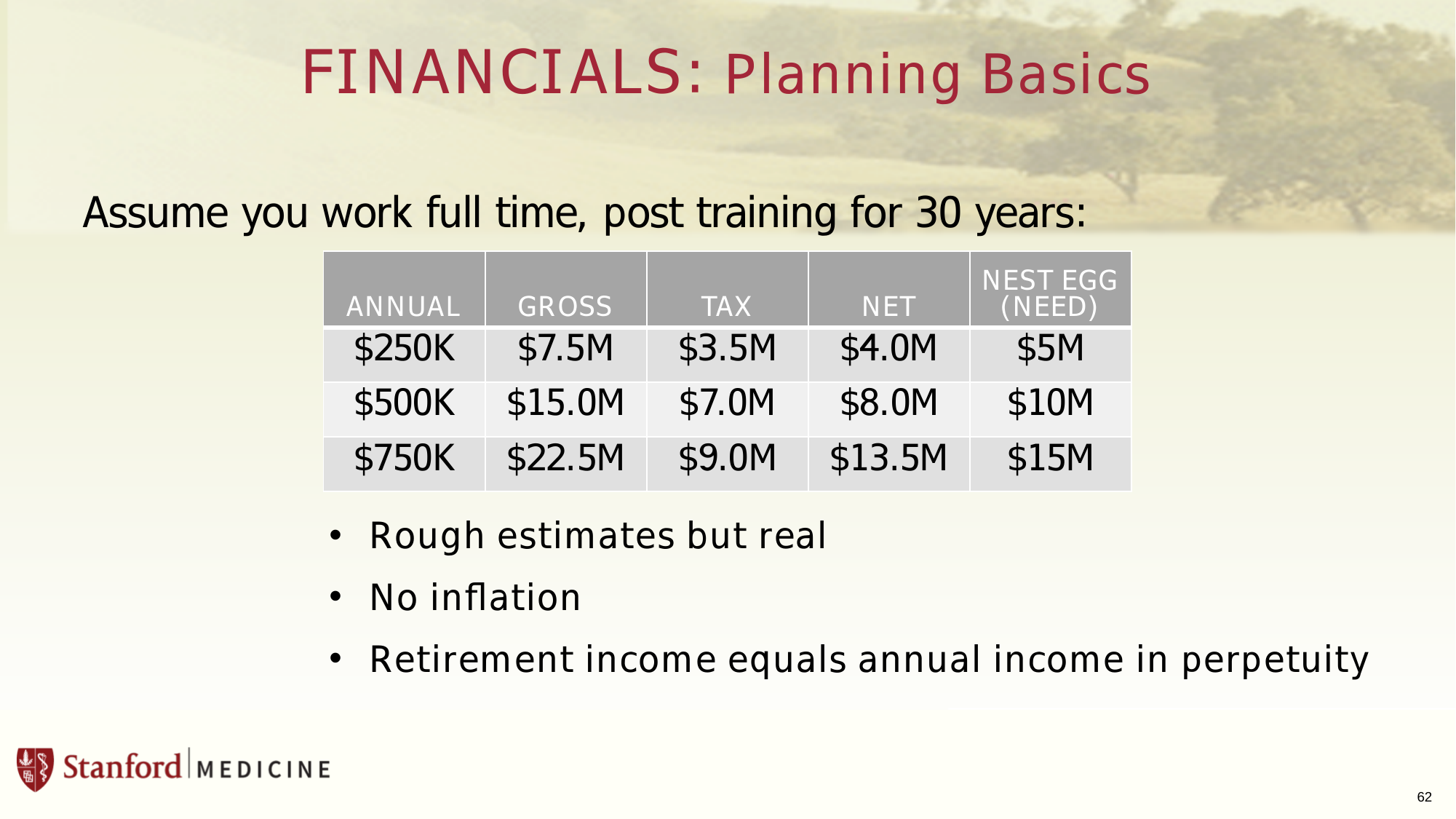

FINANCIALS: Planning Basics
Assume you work full time, post training for 30 years:
| ANNUAL | GROSS | TAX | NET | NEST EGG (NEED) |
| --- | --- | --- | --- | --- |
| $250K | $7.5M | $3.5M | $4.0M | $5M |
| $500K | $15.0M | $7.0M | $8.0M | $10M |
| $750K | $22.5M | $9.0M | $13.5M | $15M |
Rough estimates but real
No inflation
Retirement income equals annual income in perpetuity